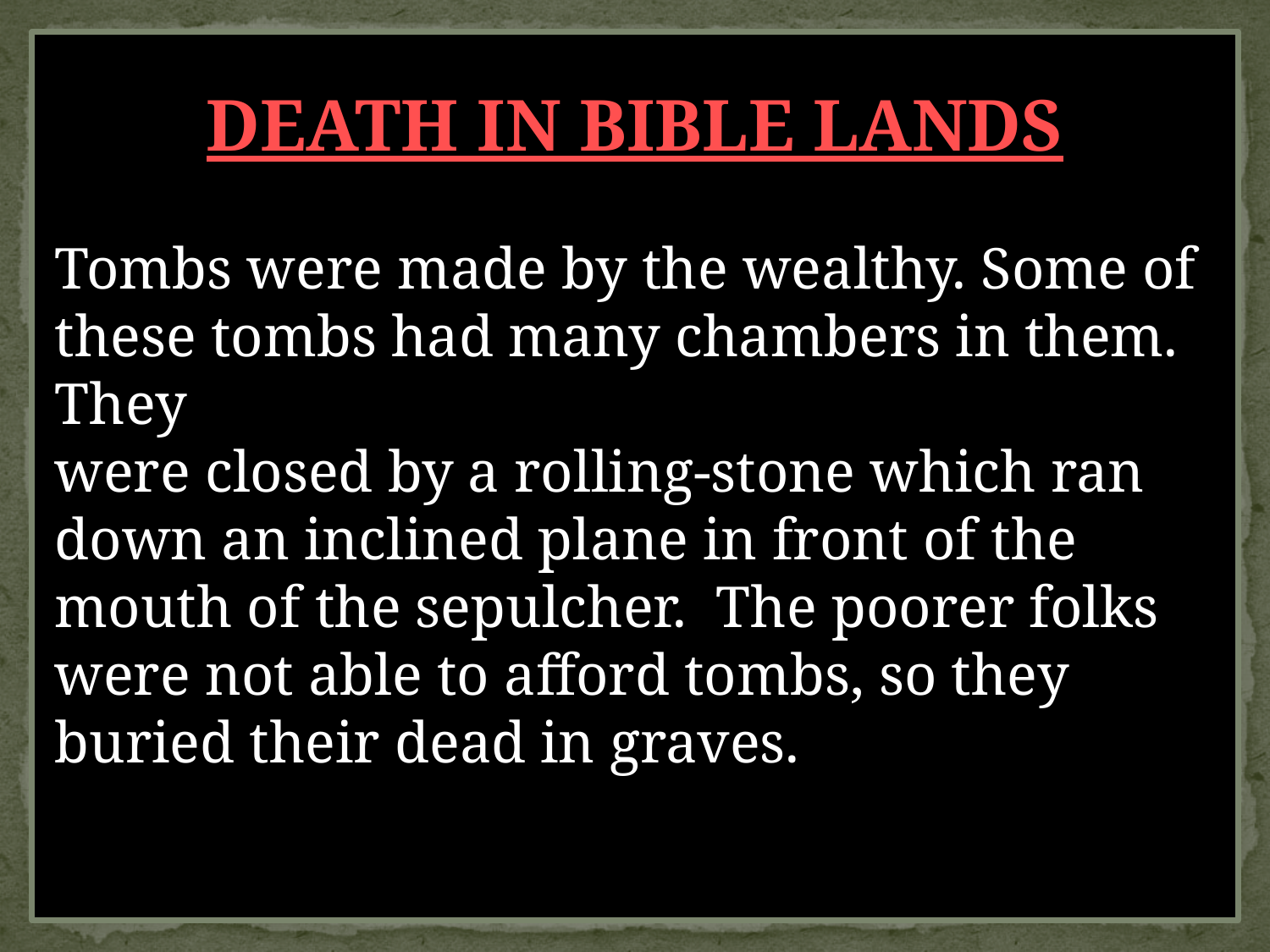

DEATH IN BIBLE LANDS

Tombs were made by the wealthy. Some of these tombs had many chambers in them. They
were closed by a rolling-stone which ran down an inclined plane in front of the mouth of the sepulcher.  The poorer folks were not able to afford tombs, so they buried their dead in graves.